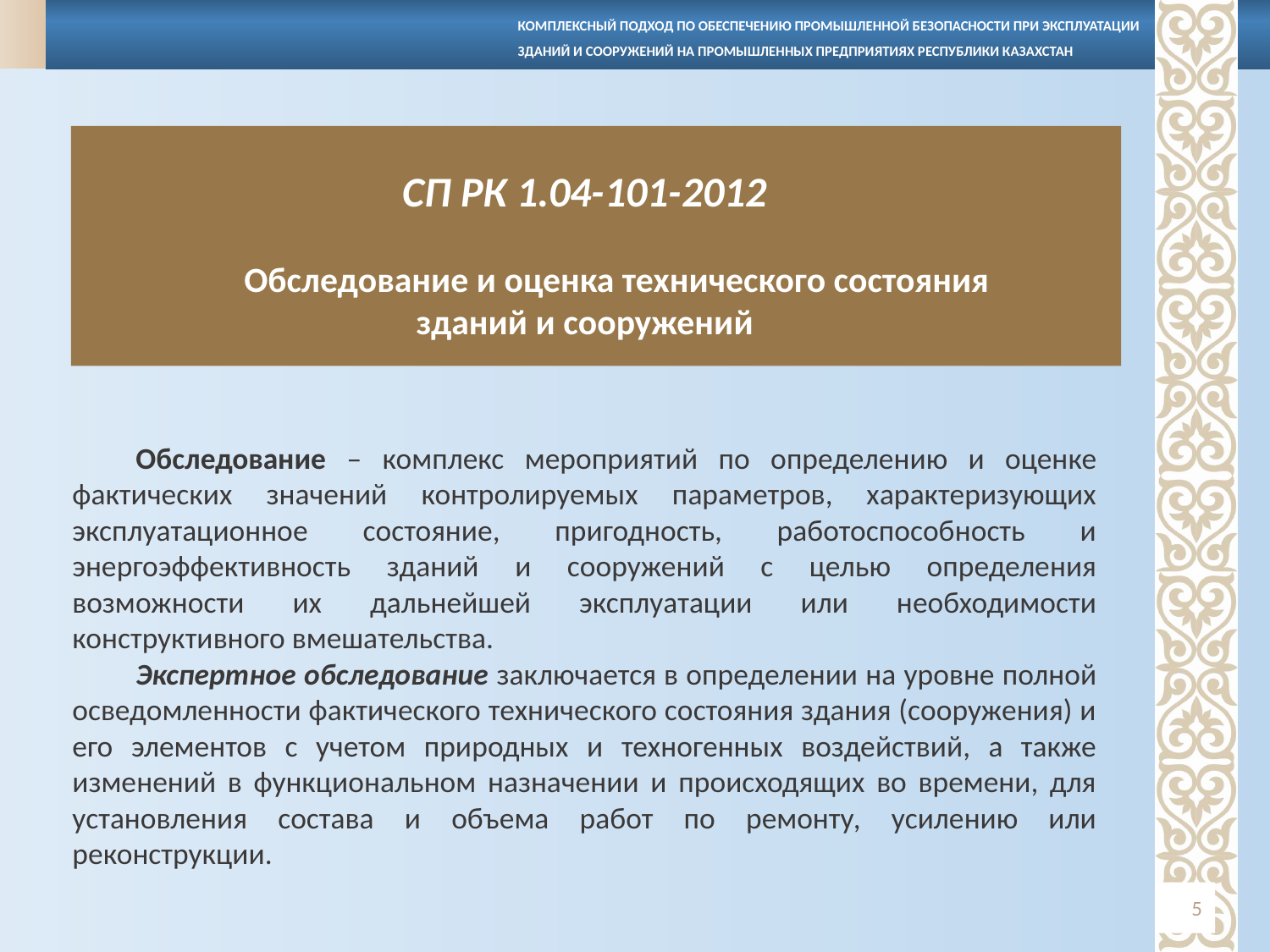

СП РК 1.04-101-2012
Обследование и оценка технического состояния зданий и сооружений
Обследование – комплекс мероприятий по определению и оценке фактических значений контролируемых параметров, характеризующих эксплуатационное состояние, пригодность, работоспособность и энергоэффективность зданий и сооружений с целью определения возможности их дальнейшей эксплуатации или необходимости конструктивного вмешательства.
Экспертное обследование заключается в определении на уровне полной осведомленности фактического технического состояния здания (сооружения) и его элементов с учетом природных и техногенных воздействий, а также изменений в функциональном назначении и происходящих во времени, для установления состава и объема работ по ремонту, усилению или реконструкции.
5